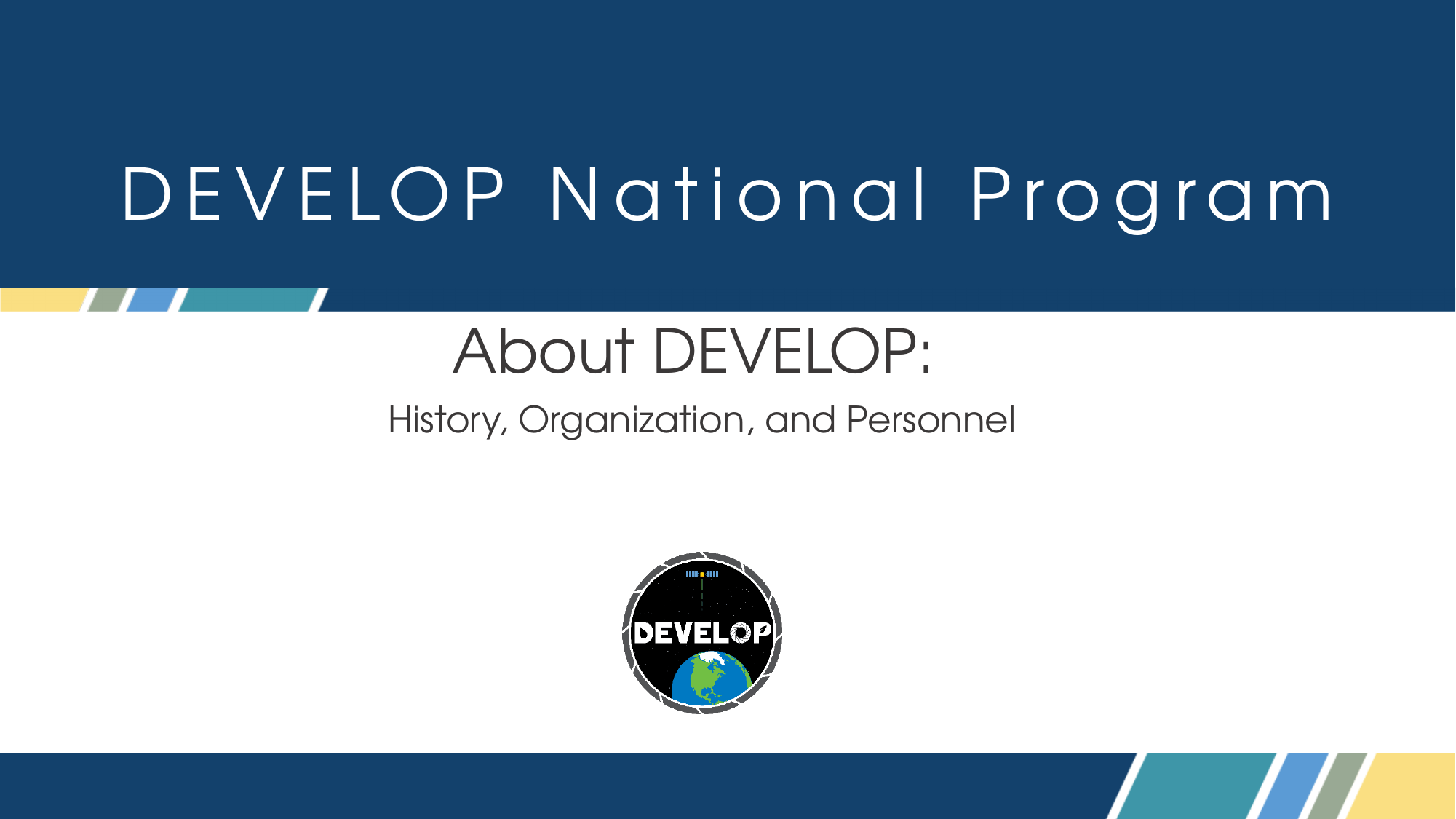

# DEVELOP National Program
About DEVELOP:
History, Organization, and Personnel